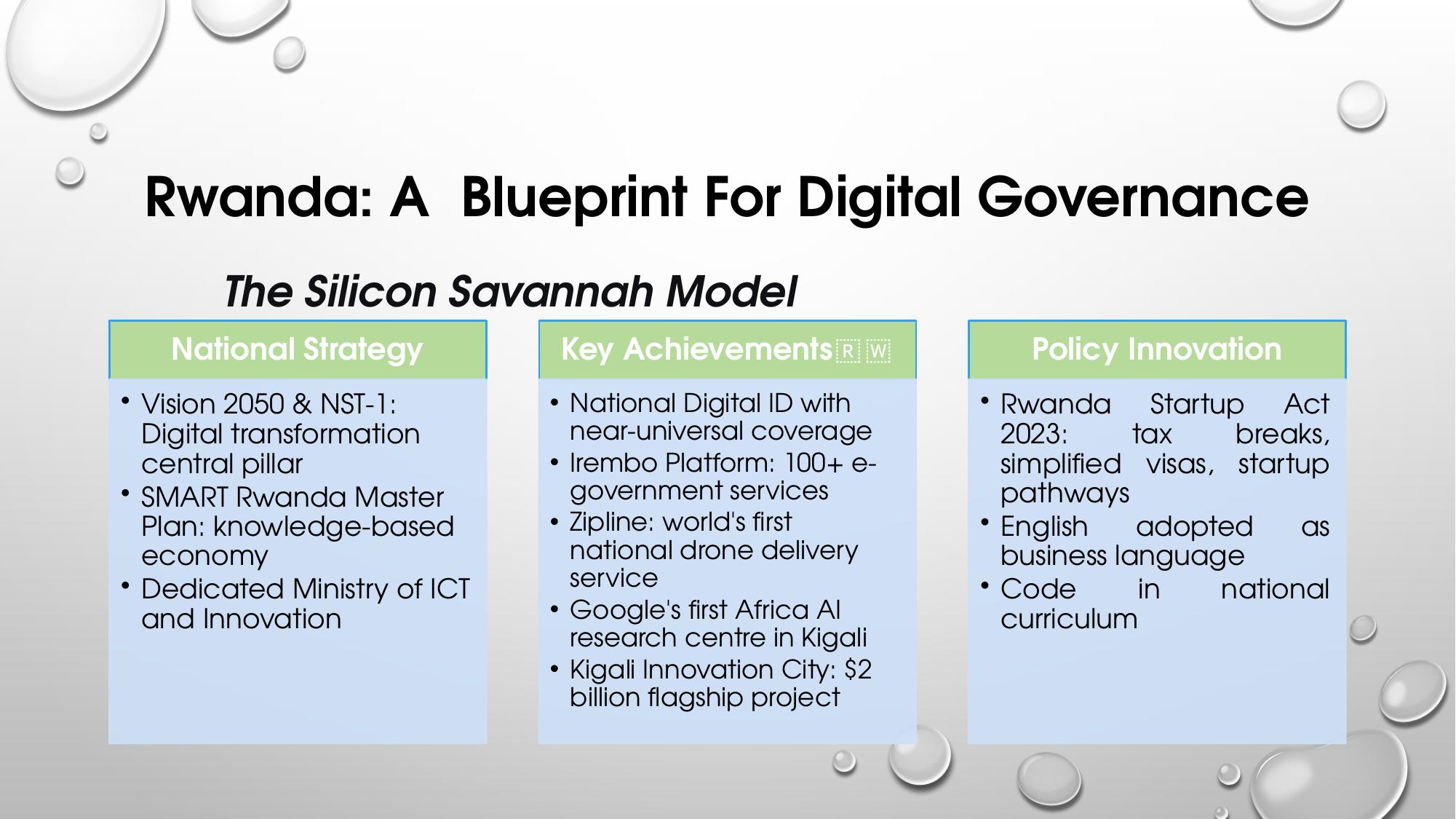

# Rwanda: A  Blueprint For Digital Governance
The Silicon Savannah Model
National Strategy
Vision 2050 & NST-1: Digital transformation central pillar
SMART Rwanda Master Plan: knowledge-based economy
Dedicated Ministry of ICT and Innovation
Key Achievements🇷🇼
National Digital ID with near-universal coverage
Irembo Platform: 100+ e-government services
Zipline: world's first national drone delivery service
Google's first Africa AI research centre in Kigali
Kigali Innovation City: $2 billion flagship project
Policy Innovation
Rwanda Startup Act 2023: tax breaks, simplified visas, startup pathways
English adopted as business language
Code in national curriculum